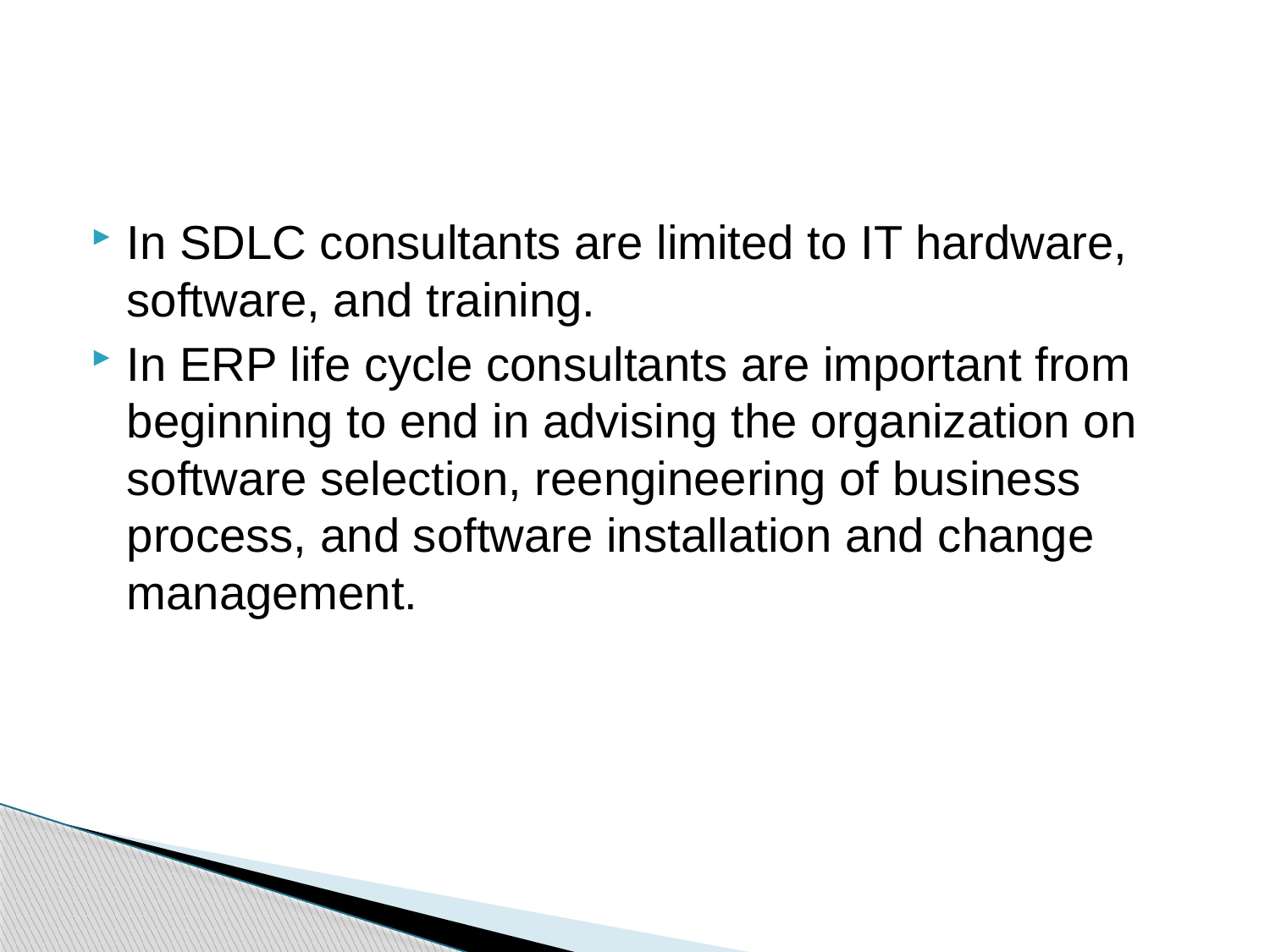

#
In SDLC consultants are limited to IT hardware, software, and training.
In ERP life cycle consultants are important from beginning to end in advising the organization on software selection, reengineering of business process, and software installation and change management.